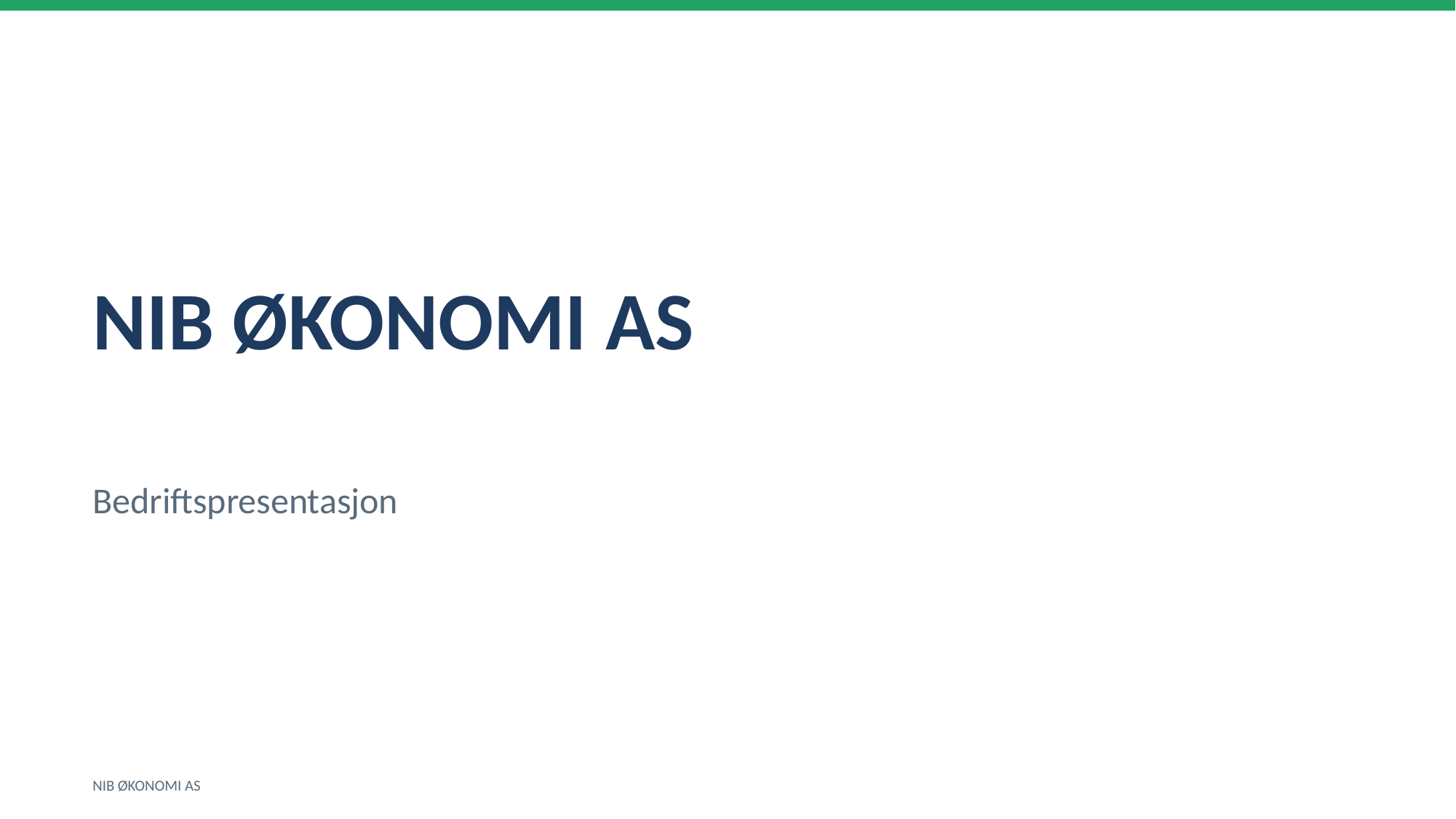

NIB ØKONOMI AS
Bedriftspresentasjon
NIB ØKONOMI AS